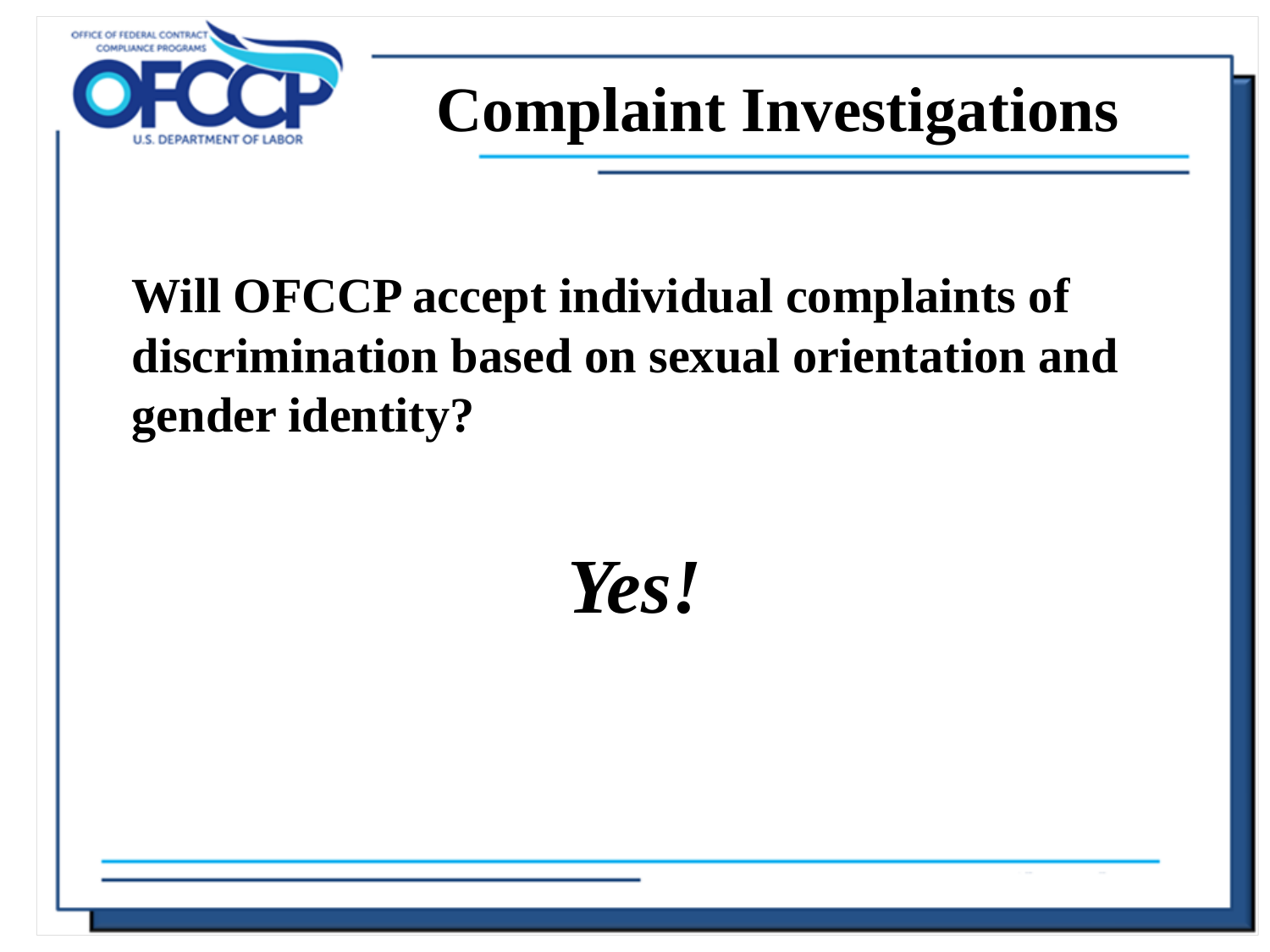

# Complaint Investigations

Will OFCCP accept individual complaints of discrimination based on sexual orientation and gender identity?

Yes!